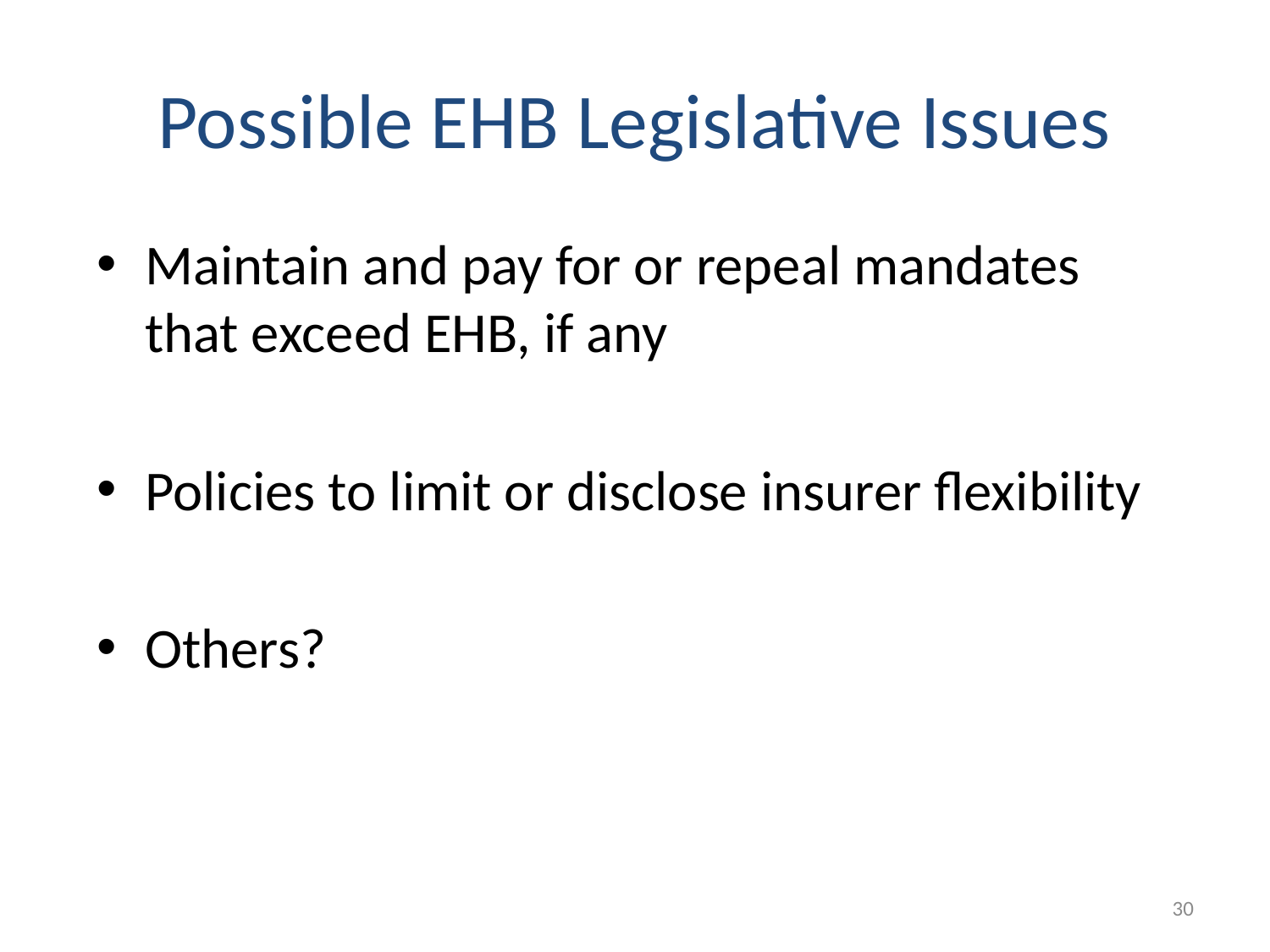

# Possible EHB Legislative Issues
Maintain and pay for or repeal mandates that exceed EHB, if any

Policies to limit or disclose insurer flexibility

Others?
30